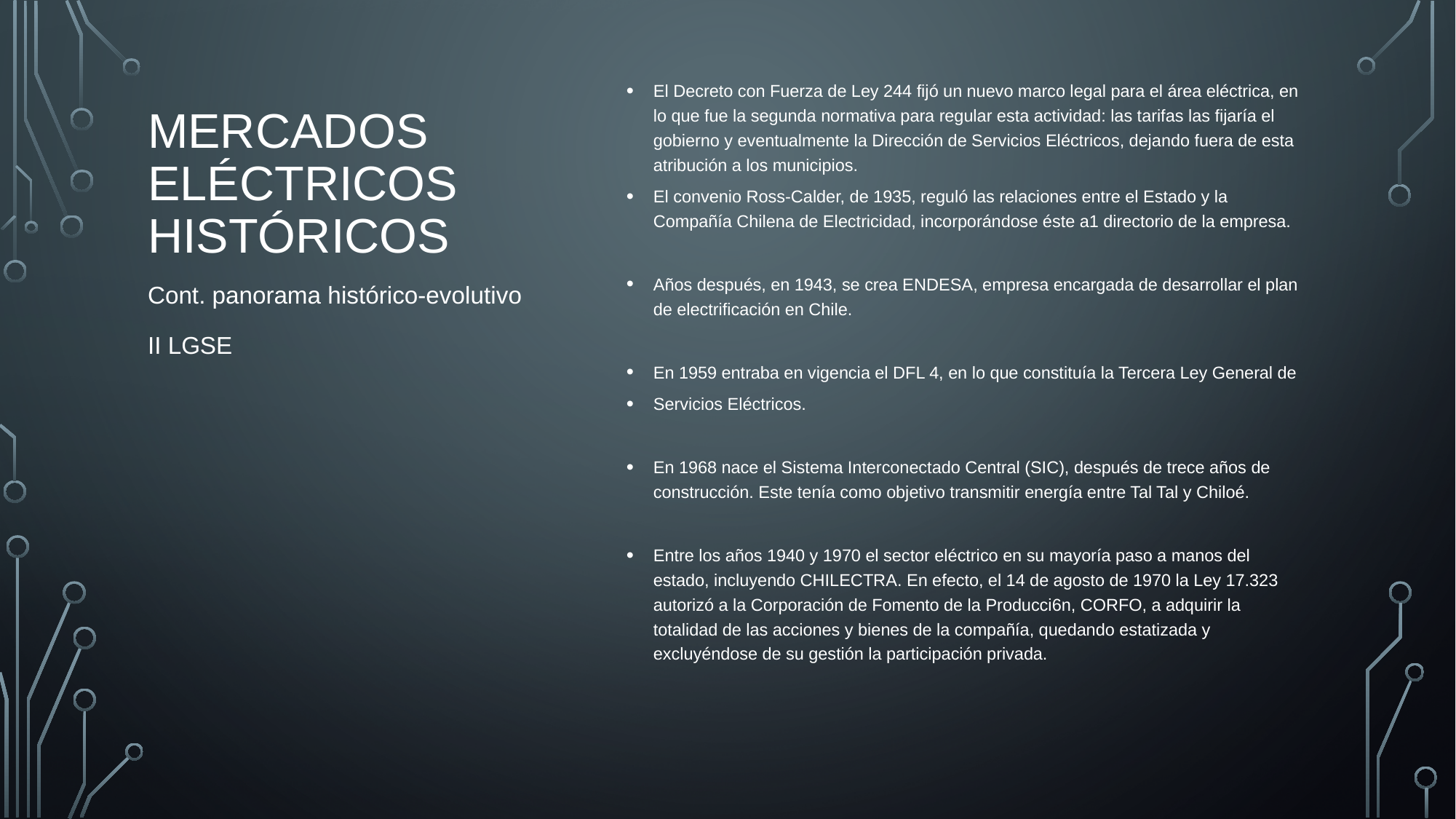

El Decreto con Fuerza de Ley 244 fijó un nuevo marco legal para el área eléctrica, en lo que fue la segunda normativa para regular esta actividad: las tarifas las fijaría el gobierno y eventualmente la Dirección de Servicios Eléctricos, dejando fuera de esta atribución a los municipios.
El convenio Ross-Calder, de 1935, reguló las relaciones entre el Estado y la Compañía Chilena de Electricidad, incorporándose éste a1 directorio de la empresa.

Años después, en 1943, se crea ENDESA, empresa encargada de desarrollar el plan de electrificación en Chile.

En 1959 entraba en vigencia el DFL 4, en lo que constituía la Tercera Ley General de
Servicios Eléctricos.

En 1968 nace el Sistema Interconectado Central (SIC), después de trece años de construcción. Este tenía como objetivo transmitir energía entre Tal Tal y Chiloé.

Entre los años 1940 y 1970 el sector eléctrico en su mayoría paso a manos del estado, incluyendo CHILECTRA. En efecto, el 14 de agosto de 1970 la Ley 17.323 autorizó a la Corporación de Fomento de la Producci6n, CORFO, a adquirir la totalidad de las acciones y bienes de la compañía, quedando estatizada y excluyéndose de su gestión la participación privada.

# Mercados eléctricos históricos
Cont. panorama histórico-evolutivo
II LGSE